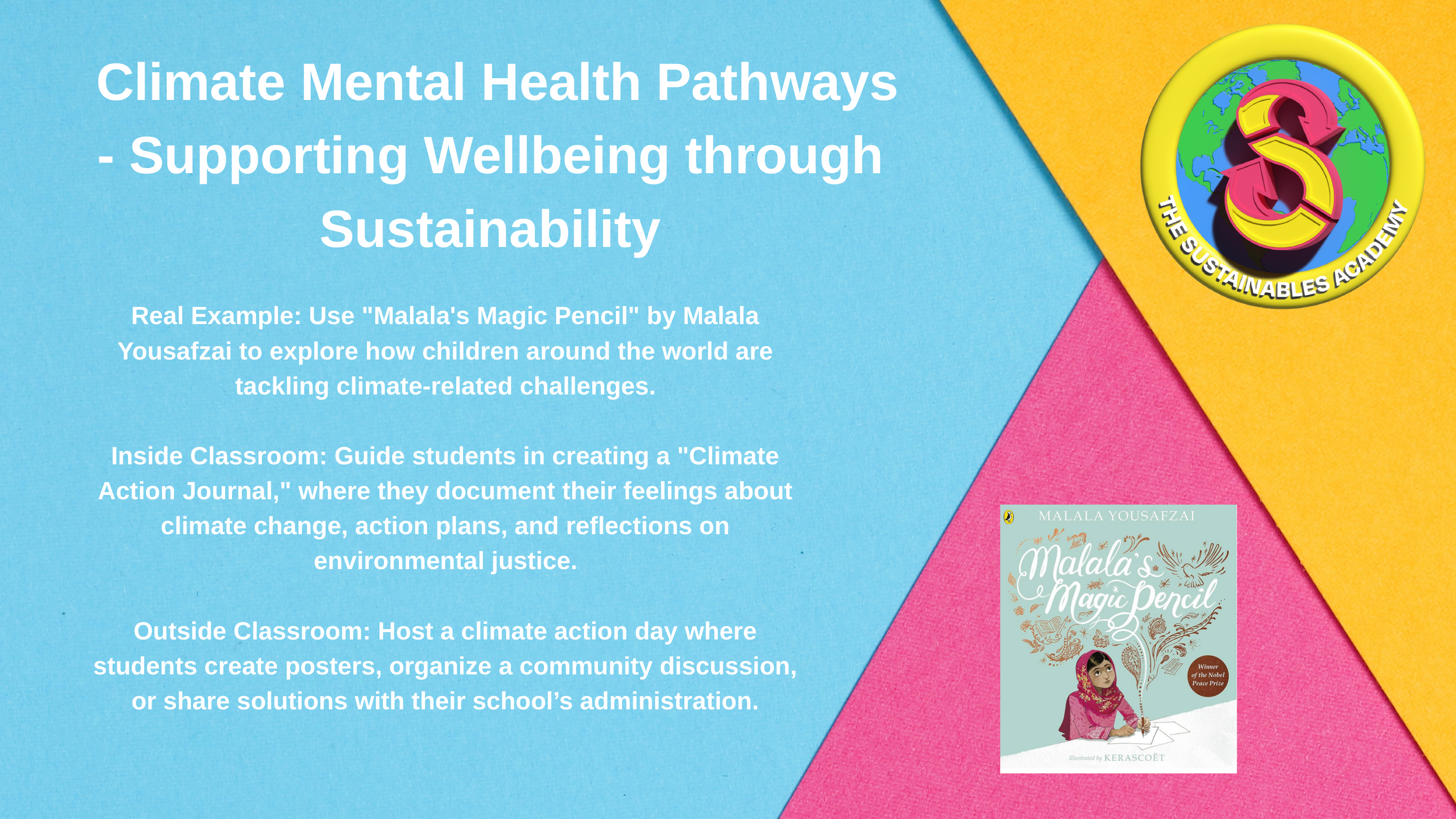

Climate Mental Health Pathways
- Supporting Wellbeing through Sustainability

Real Example: Use "Malala's Magic Pencil" by Malala Yousafzai to explore how children around the world are tackling climate-related challenges.

Inside Classroom: Guide students in creating a "Climate Action Journal," where they document their feelings about climate change, action plans, and reflections on environmental justice.

Outside Classroom: Host a climate action day where students create posters, organize a community discussion, or share solutions with their school’s administration.